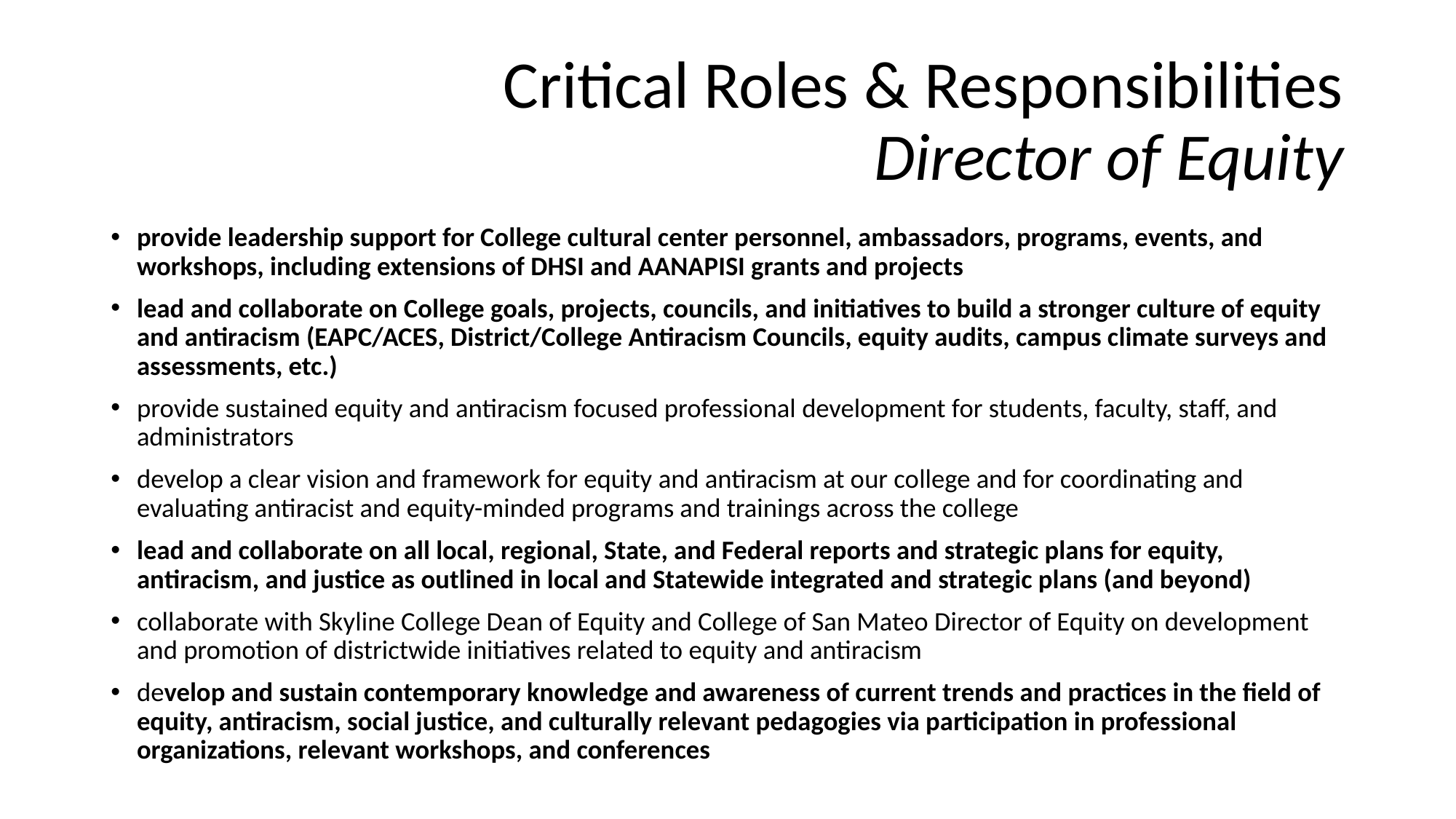

# Critical Roles & Responsibilities Director of Equity
provide leadership support for College cultural center personnel, ambassadors, programs, events, and workshops, including extensions of DHSI and AANAPISI grants and projects
lead and collaborate on College goals, projects, councils, and initiatives to build a stronger culture of equity and antiracism (EAPC/ACES, District/College Antiracism Councils, equity audits, campus climate surveys and assessments, etc.)
provide sustained equity and antiracism focused professional development for students, faculty, staff, and administrators
develop a clear vision and framework for equity and antiracism at our college and for coordinating and evaluating antiracist and equity-minded programs and trainings across the college
lead and collaborate on all local, regional, State, and Federal reports and strategic plans for equity, antiracism, and justice as outlined in local and Statewide integrated and strategic plans (and beyond)
collaborate with Skyline College Dean of Equity and College of San Mateo Director of Equity on development and promotion of districtwide initiatives related to equity and antiracism
develop and sustain contemporary knowledge and awareness of current trends and practices in the field of equity, antiracism, social justice, and culturally relevant pedagogies via participation in professional organizations, relevant workshops, and conferences